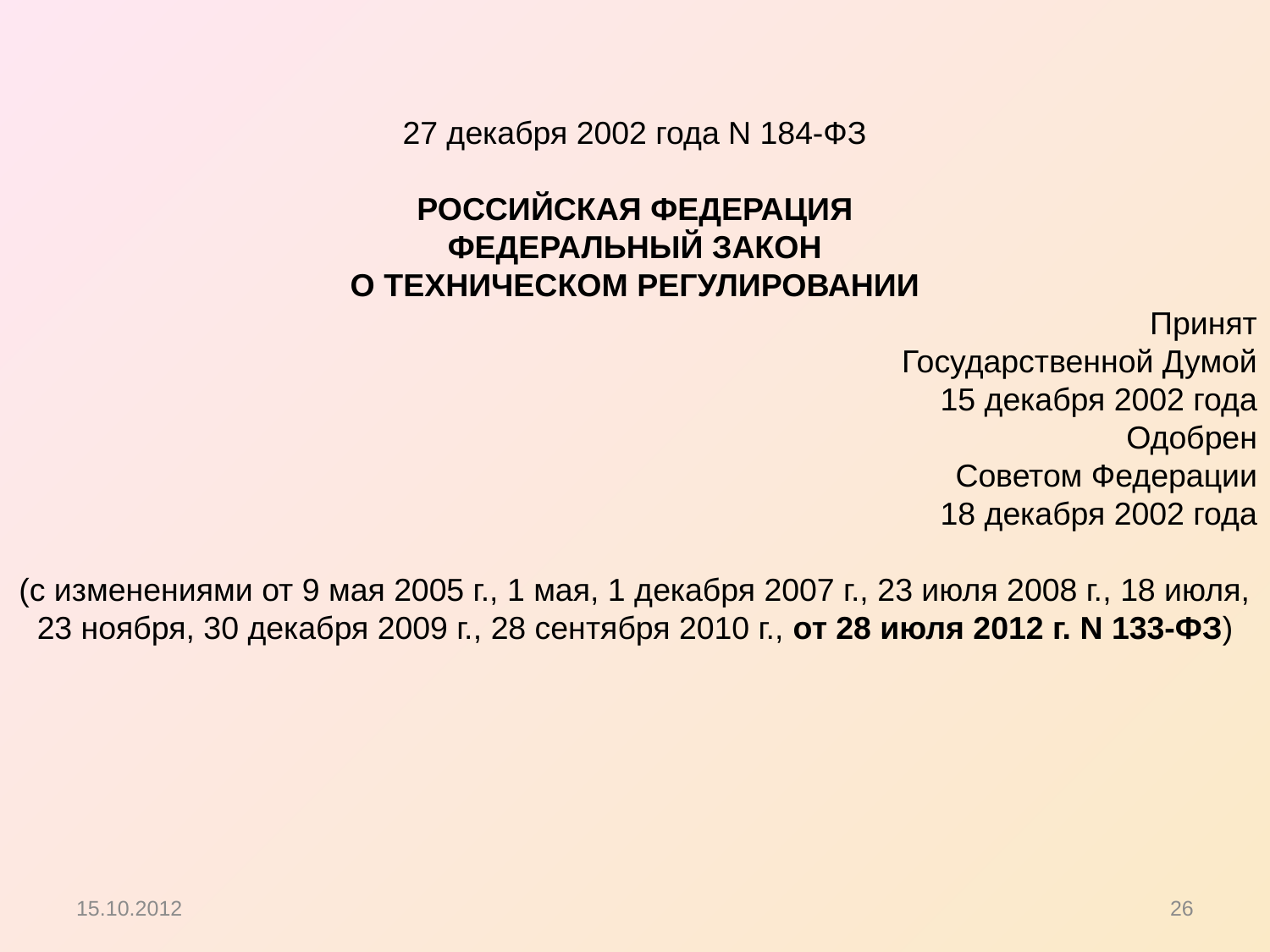

27 декабря 2002 года N 184-ФЗ
РОССИЙСКАЯ ФЕДЕРАЦИЯ
ФЕДЕРАЛЬНЫЙ ЗАКОН
О ТЕХНИЧЕСКОМ РЕГУЛИРОВАНИИ
Принят
Государственной Думой
15 декабря 2002 года
Одобрен
Советом Федерации
18 декабря 2002 года

(с изменениями от 9 мая 2005 г., 1 мая, 1 декабря 2007 г., 23 июля 2008 г., 18 июля, 23 ноября, 30 декабря 2009 г., 28 сентября 2010 г., от 28 июля 2012 г. N 133-ФЗ)
15.10.2012

26